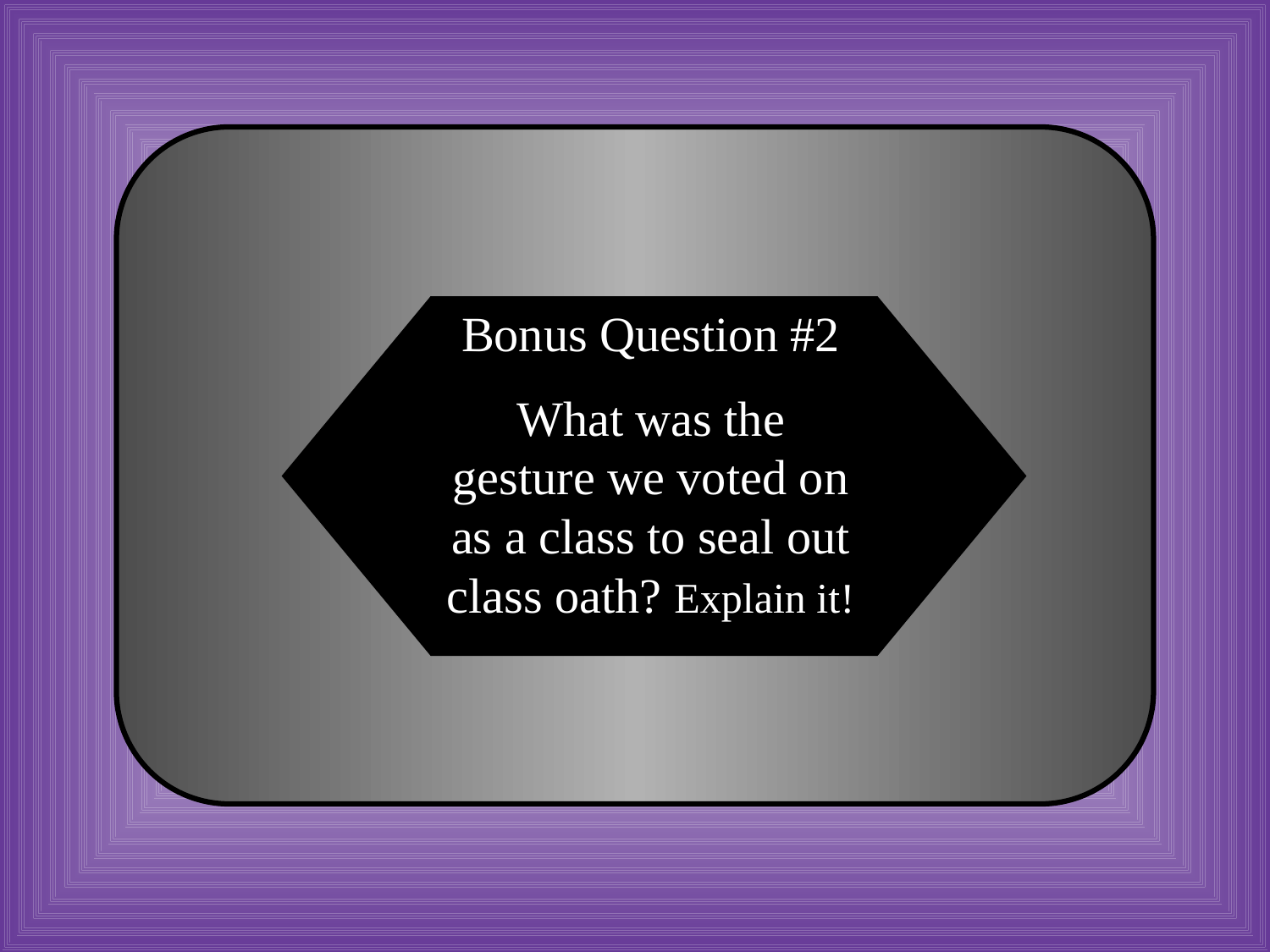

Bonus Question #2
What was the gesture we voted on as a class to seal out class oath? Explain it!